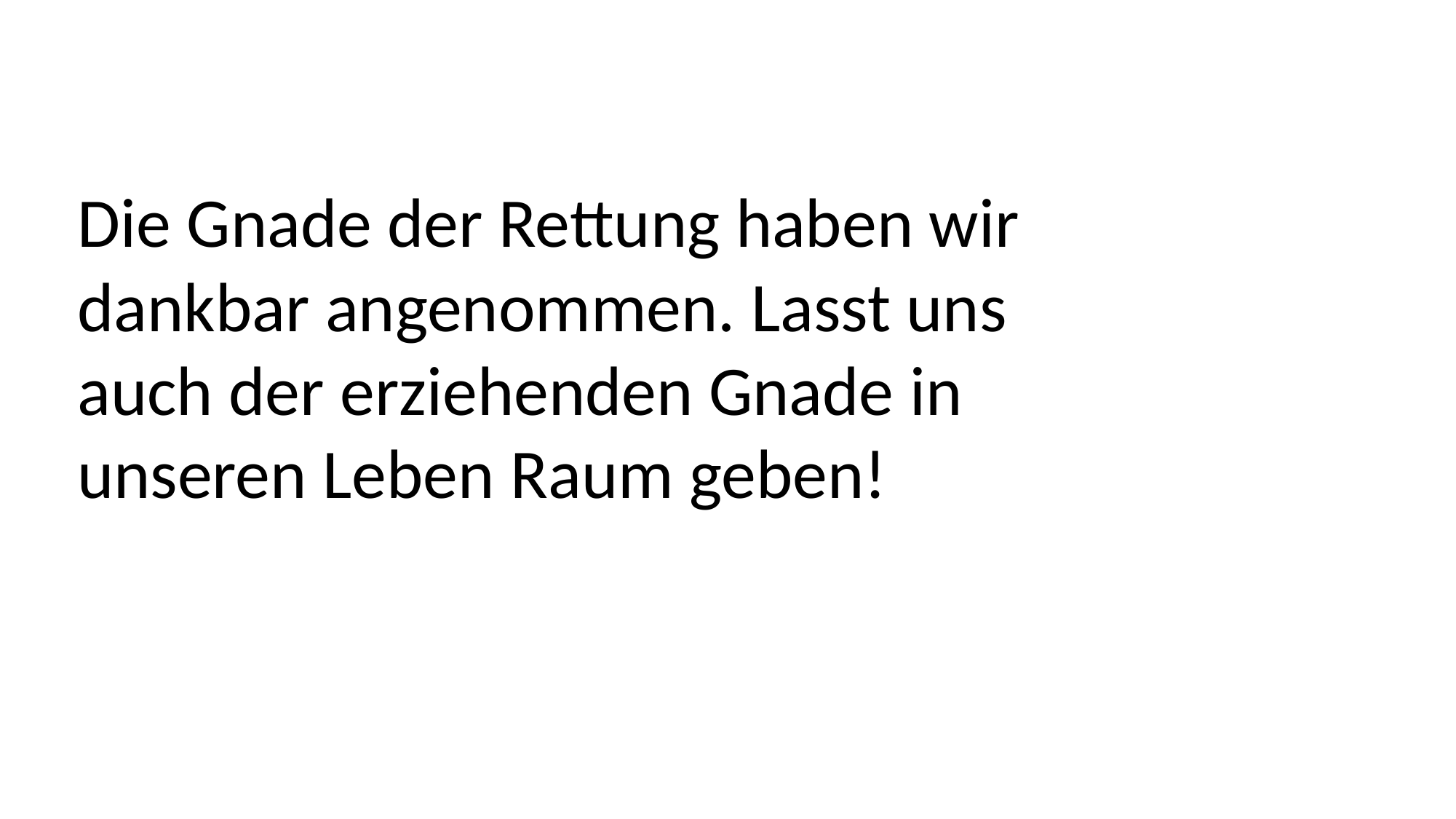

Die Gnade der Rettung haben wir
dankbar angenommen. Lasst uns
auch der erziehenden Gnade in
unseren Leben Raum geben!